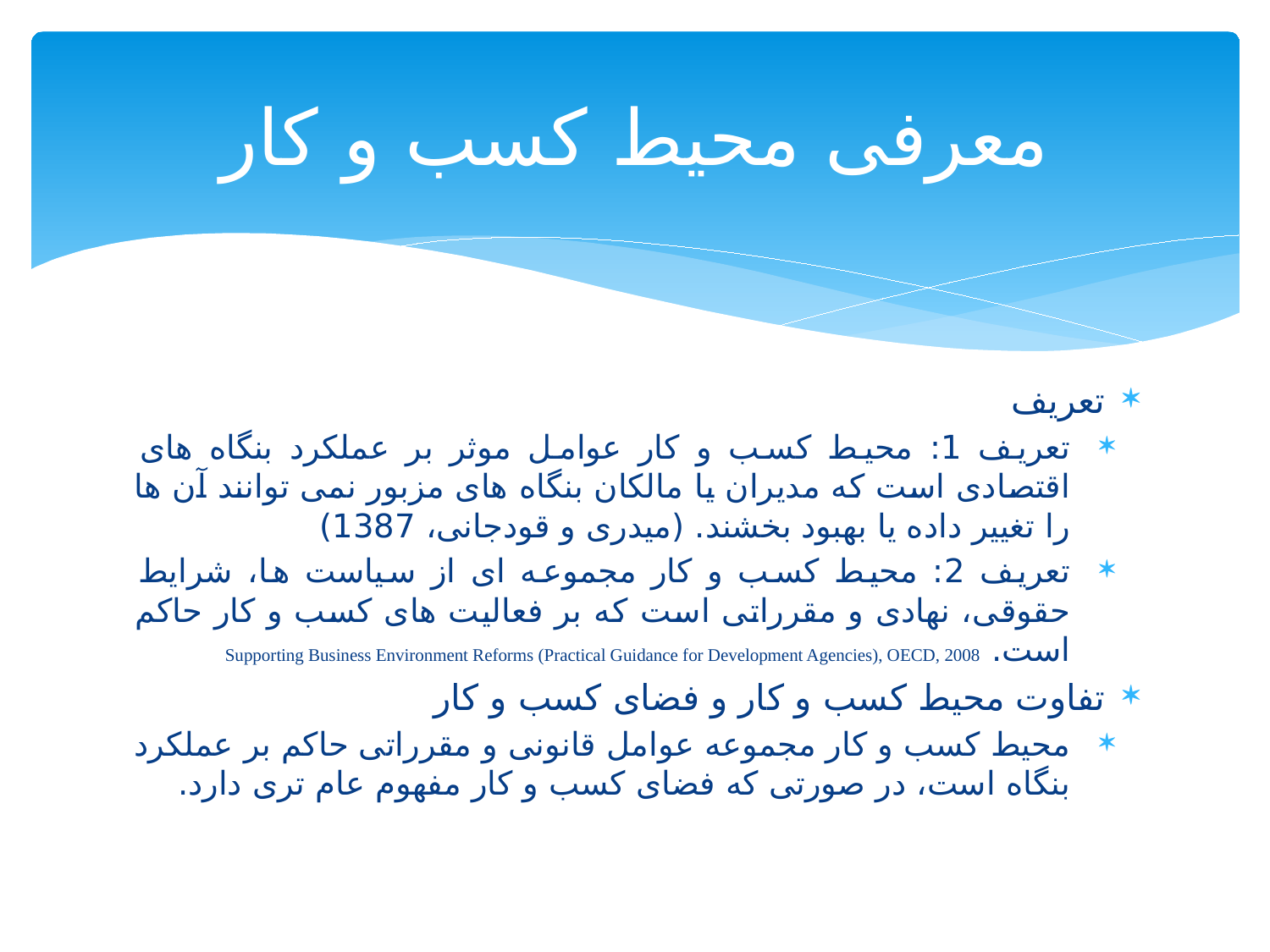

# معرفی محیط کسب و کار
تعریف
تعریف 1: محیط کسب و کار عوامل موثر بر عملکرد بنگاه های اقتصادی است که مدیران یا مالکان بنگاه های مزبور نمی توانند آن ها را تغییر داده یا بهبود بخشند. (میدری و قودجانی، 1387)
تعریف 2: محیط کسب و کار مجموعه ای از سیاست ها، شرایط حقوقی، نهادی و مقرراتی است که بر فعالیت های کسب و کار حاکم است. Supporting Business Environment Reforms (Practical Guidance for Development Agencies), OECD, 2008
تفاوت محیط کسب و کار و فضای کسب و کار
محیط کسب و کار مجموعه عوامل قانونی و مقرراتی حاکم بر عملکرد بنگاه است، در صورتی که فضای کسب و کار مفهوم عام تری دارد.